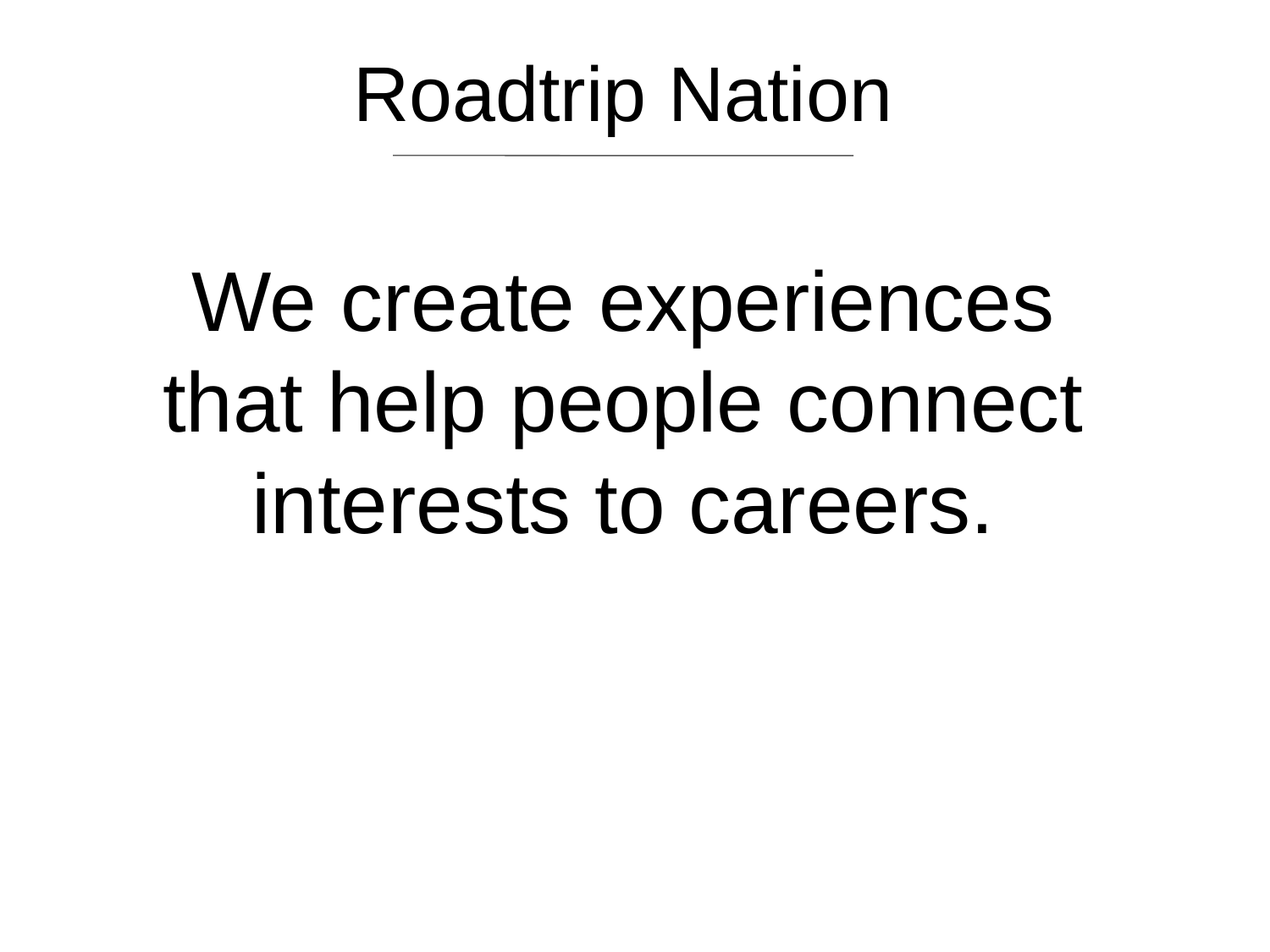

Roadtrip Nation
We create experiences that help people connect interests to careers.